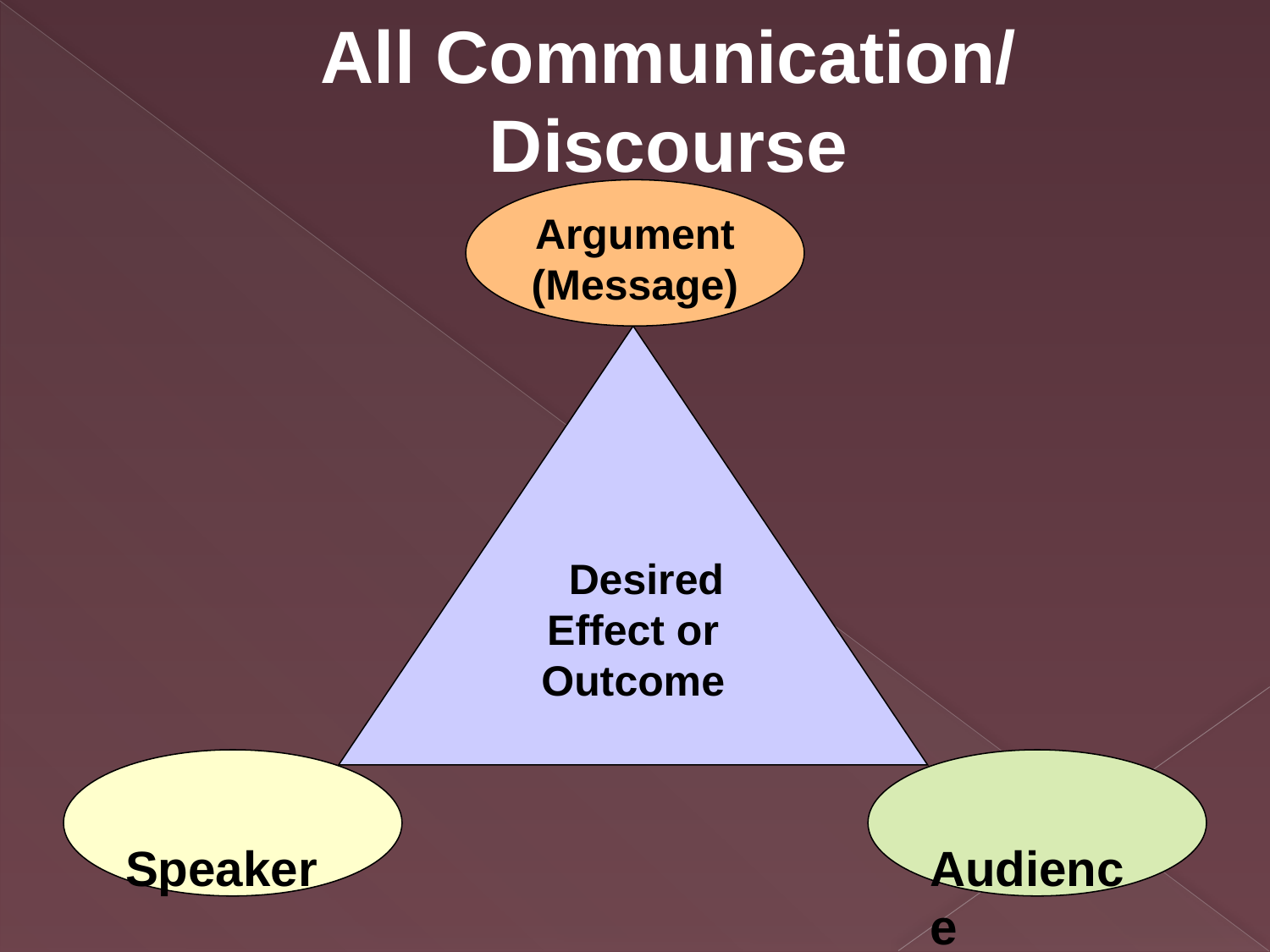

# All Communication/ Discourse
Argument (Message)
   Desired Effect or Outcome
  Speaker
 Audience